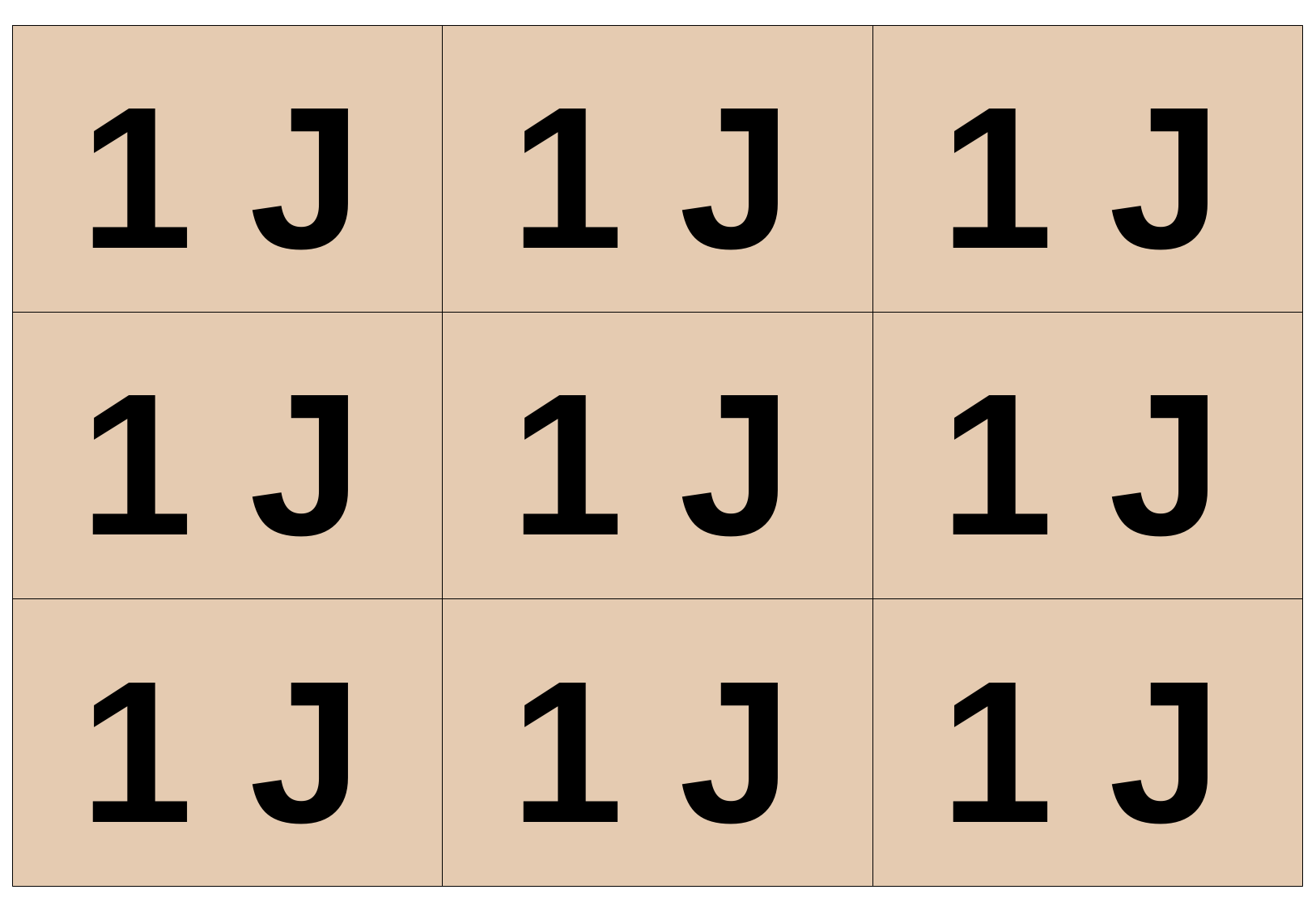

1 J

1 J

1 J

1 J

1 J

1 J

1 J

1 J

1 J